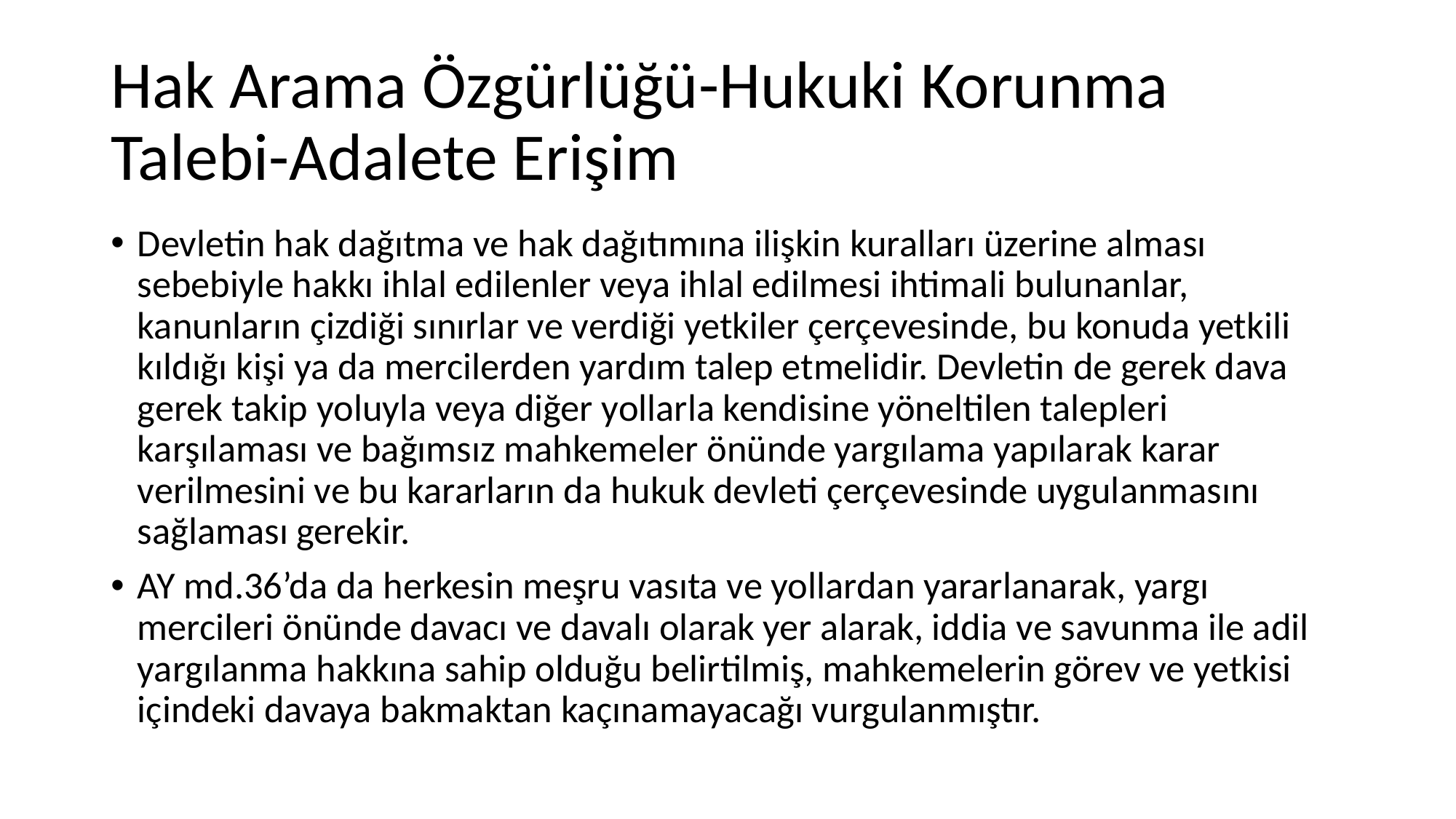

# Hak Arama Özgürlüğü-Hukuki Korunma Talebi-Adalete Erişim
Devletin hak dağıtma ve hak dağıtımına ilişkin kuralları üzerine alması sebebiyle hakkı ihlal edilenler veya ihlal edilmesi ihtimali bulunanlar, kanunların çizdiği sınırlar ve verdiği yetkiler çerçevesinde, bu konuda yetkili kıldığı kişi ya da mercilerden yardım talep etmelidir. Devletin de gerek dava gerek takip yoluyla veya diğer yollarla kendisine yöneltilen talepleri karşılaması ve bağımsız mahkemeler önünde yargılama yapılarak karar verilmesini ve bu kararların da hukuk devleti çerçevesinde uygulanmasını sağlaması gerekir.
AY md.36’da da herkesin meşru vasıta ve yollardan yararlanarak, yargı mercileri önünde davacı ve davalı olarak yer alarak, iddia ve savunma ile adil yargılanma hakkına sahip olduğu belirtilmiş, mahkemelerin görev ve yetkisi içindeki davaya bakmaktan kaçınamayacağı vurgulanmıştır.